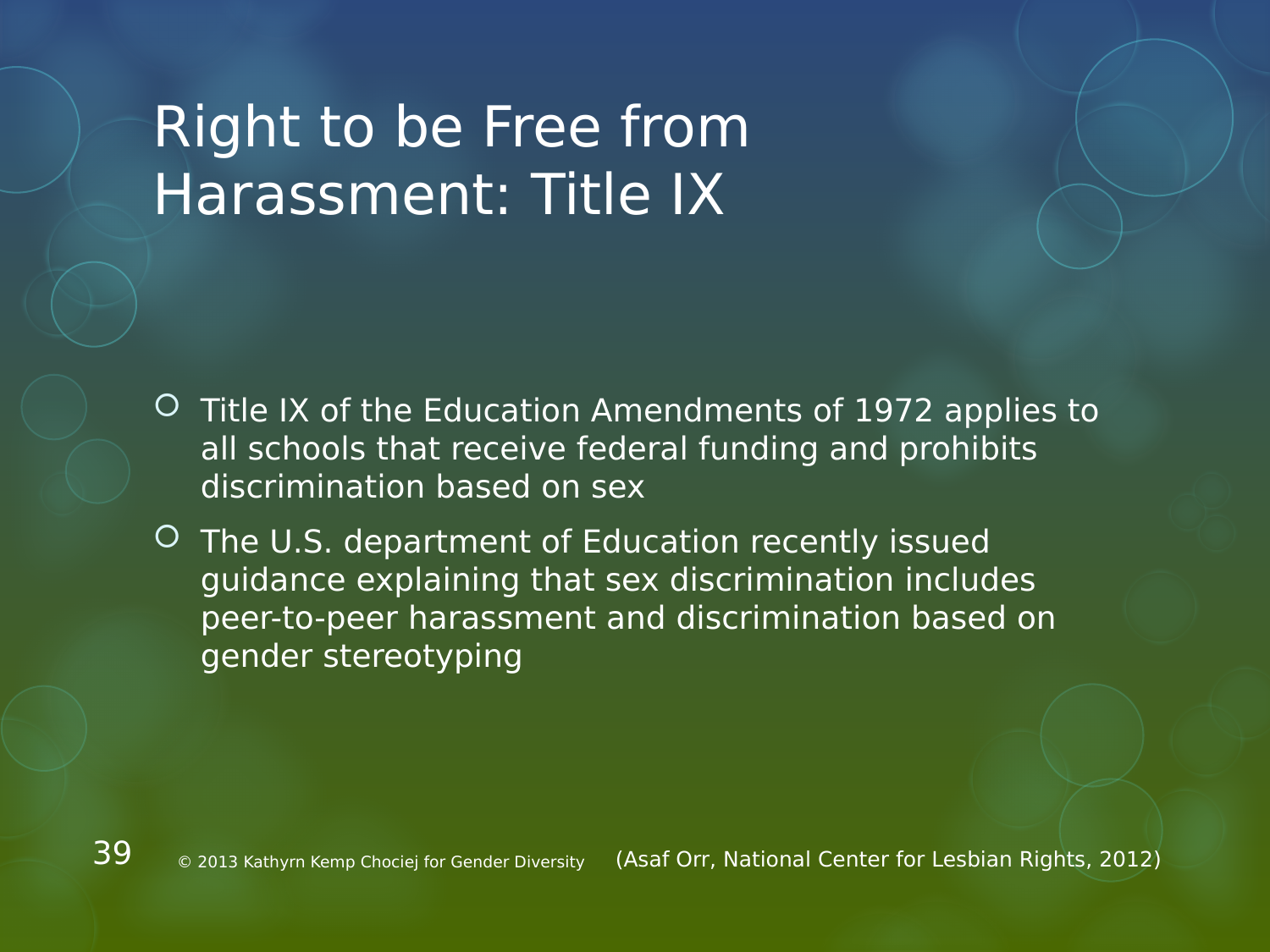

# Right to be Free from Harassment: Title IX
Title IX of the Education Amendments of 1972 applies to all schools that receive federal funding and prohibits discrimination based on sex
The U.S. department of Education recently issued guidance explaining that sex discrimination includes peer-to-peer harassment and discrimination based on gender stereotyping
39
© 2013 Kathyrn Kemp Chociej for Gender Diversity
(Asaf Orr, National Center for Lesbian Rights, 2012)